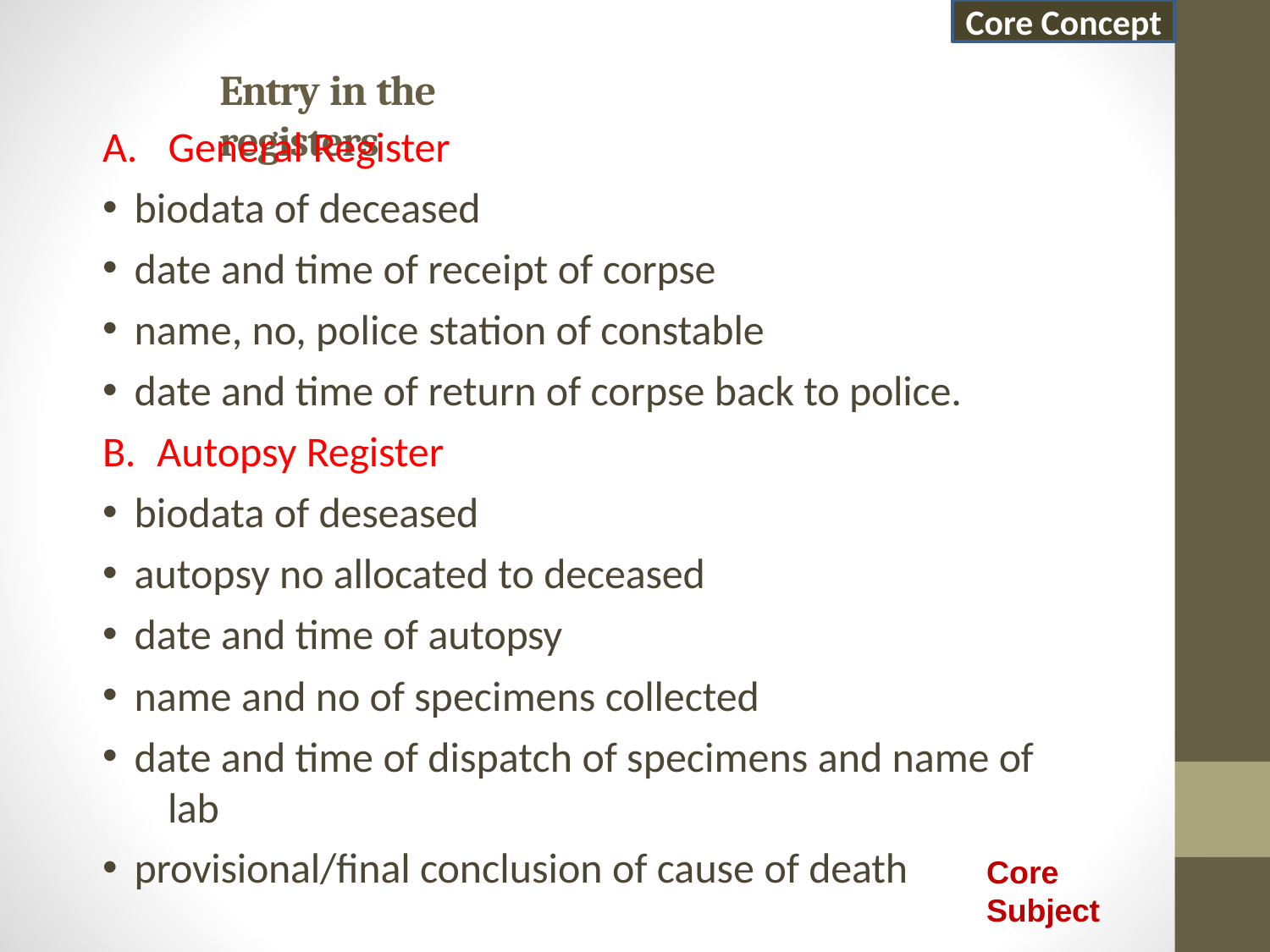

Core Concept
# Entry in the registers
A.	General Register
biodata of deceased
date and time of receipt of corpse
name, no, police station of constable
date and time of return of corpse back to police.
B.	Autopsy Register
biodata of deseased
autopsy no allocated to deceased
date and time of autopsy
name and no of specimens collected
date and time of dispatch of specimens and name of 	lab
provisional/final conclusion of cause of death
Core Subject